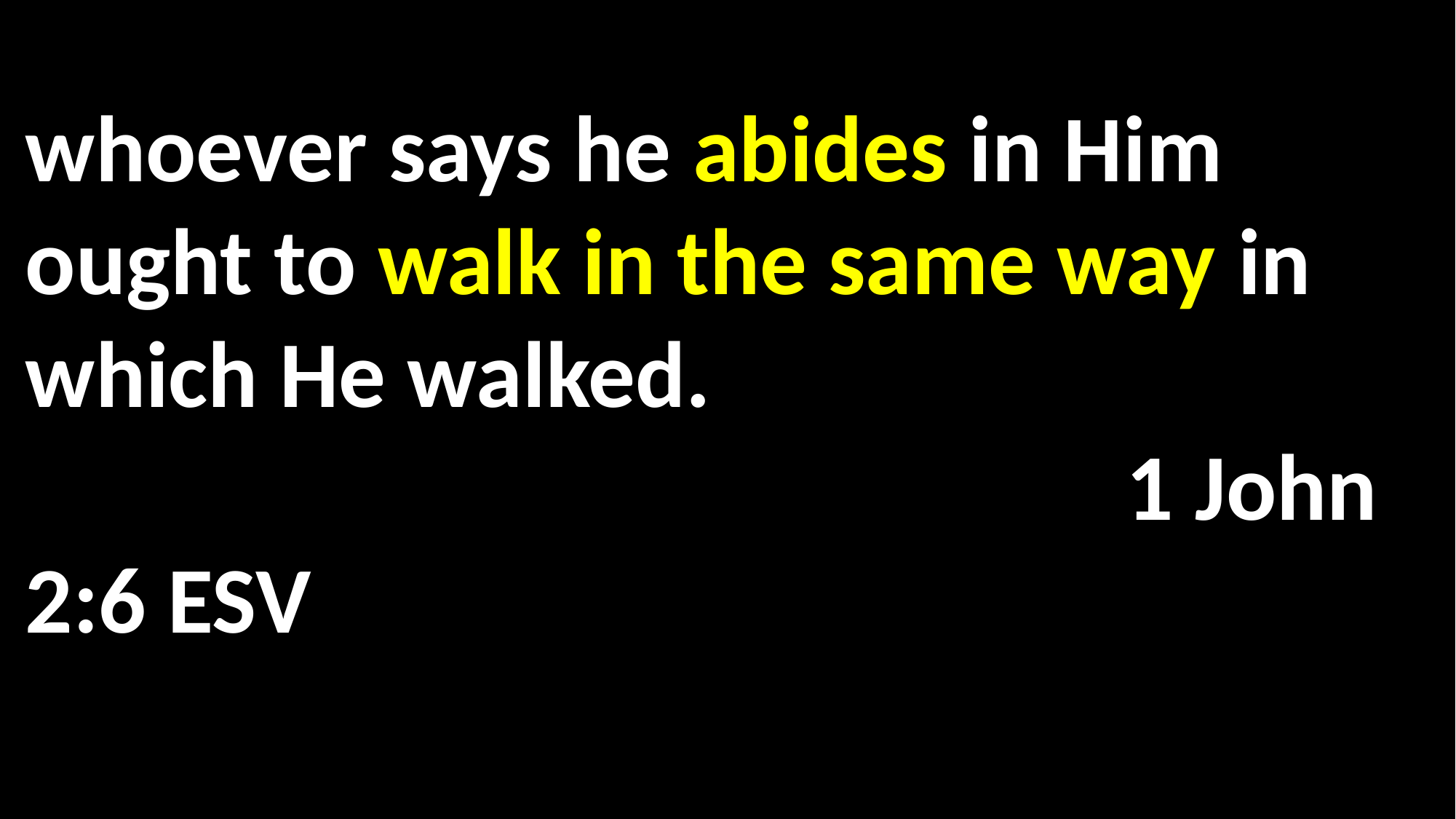

whoever says he abides in Him ought to walk in the same way in which He walked. 													                     1 John 2:6 ESV